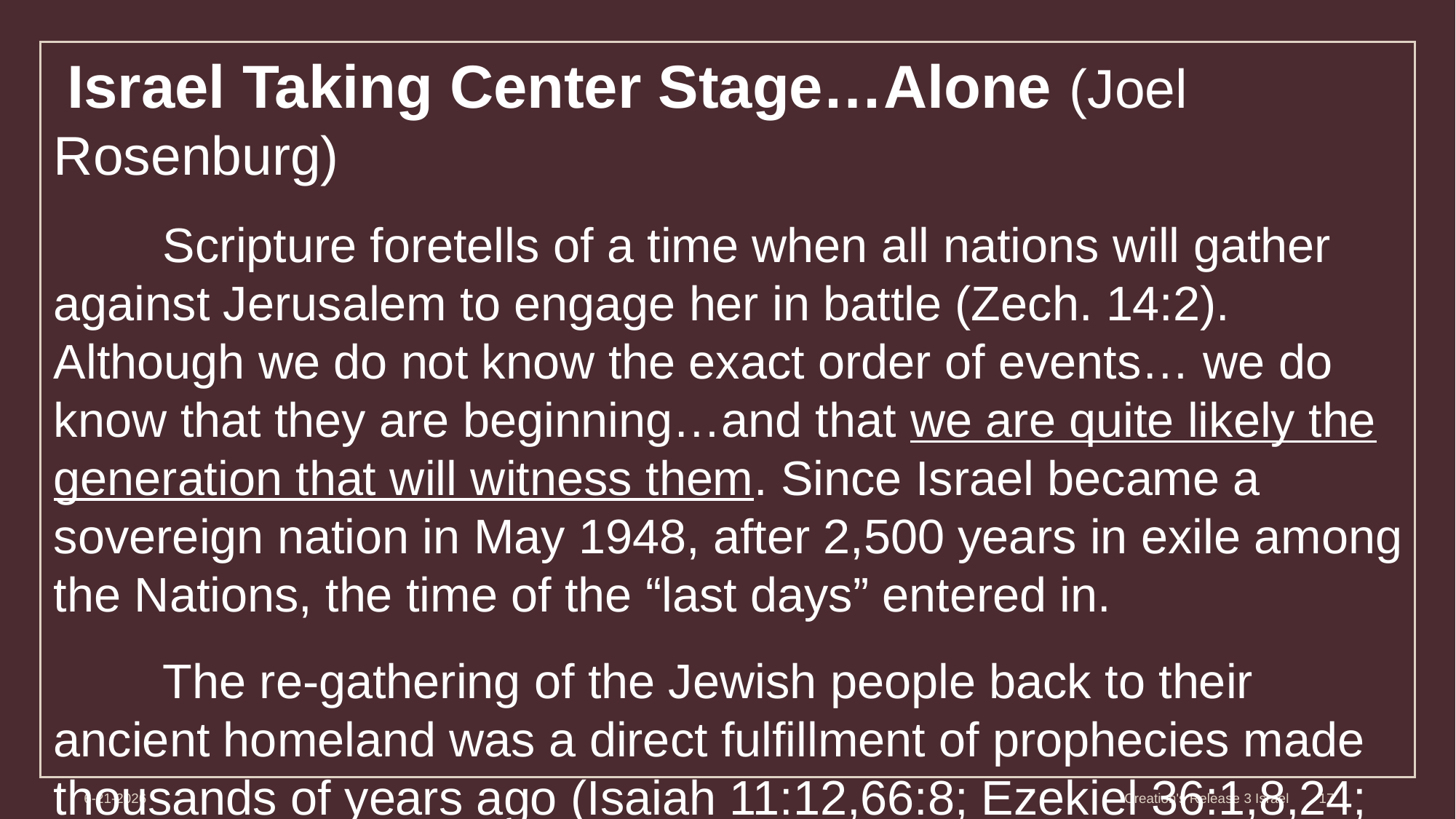

Israel Taking Center Stage…Alone (Joel Rosenburg)
	Scripture foretells of a time when all nations will gather against Jerusalem to engage her in battle (Zech. 14:2).  Although we do not know the exact order of events… we do know that they are beginning…and that we are quite likely the generation that will witness them. Since Israel became a sovereign nation in May 1948, after 2,500 years in exile among the Nations, the time of the “last days” entered in.
	The re-gathering of the Jewish people back to their ancient homeland was a direct fulfillment of prophecies made thousands of years ago (Isaiah 11:12,66:8; Ezekiel 36:1,8,24; Ezekiel 37:21).
6-21-2026
Creation's Release 3 Israel
17